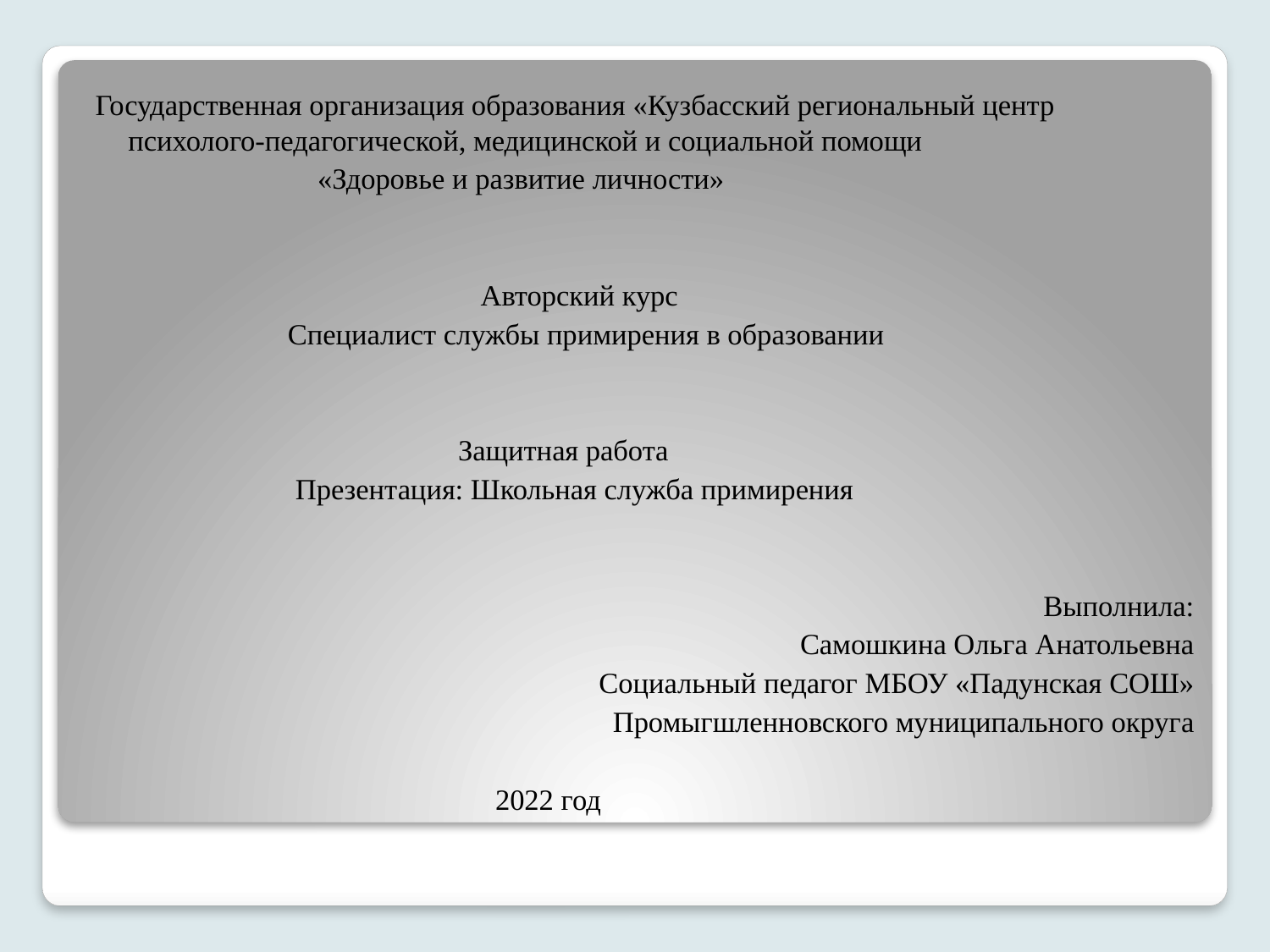

Государственная организация образования «Кузбасский региональный центр психолого-педагогической, медицинской и социальной помощи
                              «Здоровье и развитие личности»

                                                    Авторский курс
                          Специалист службы примирения в образовании

                                                 Защитная работа
                           Презентация: Школьная служба примирения

Выполнила:
Самошкина Ольга Анатольевна
Социальный педагог МБОУ «Падунская СОШ»
Промыгшленновского муниципального округа

                                                      2022 год